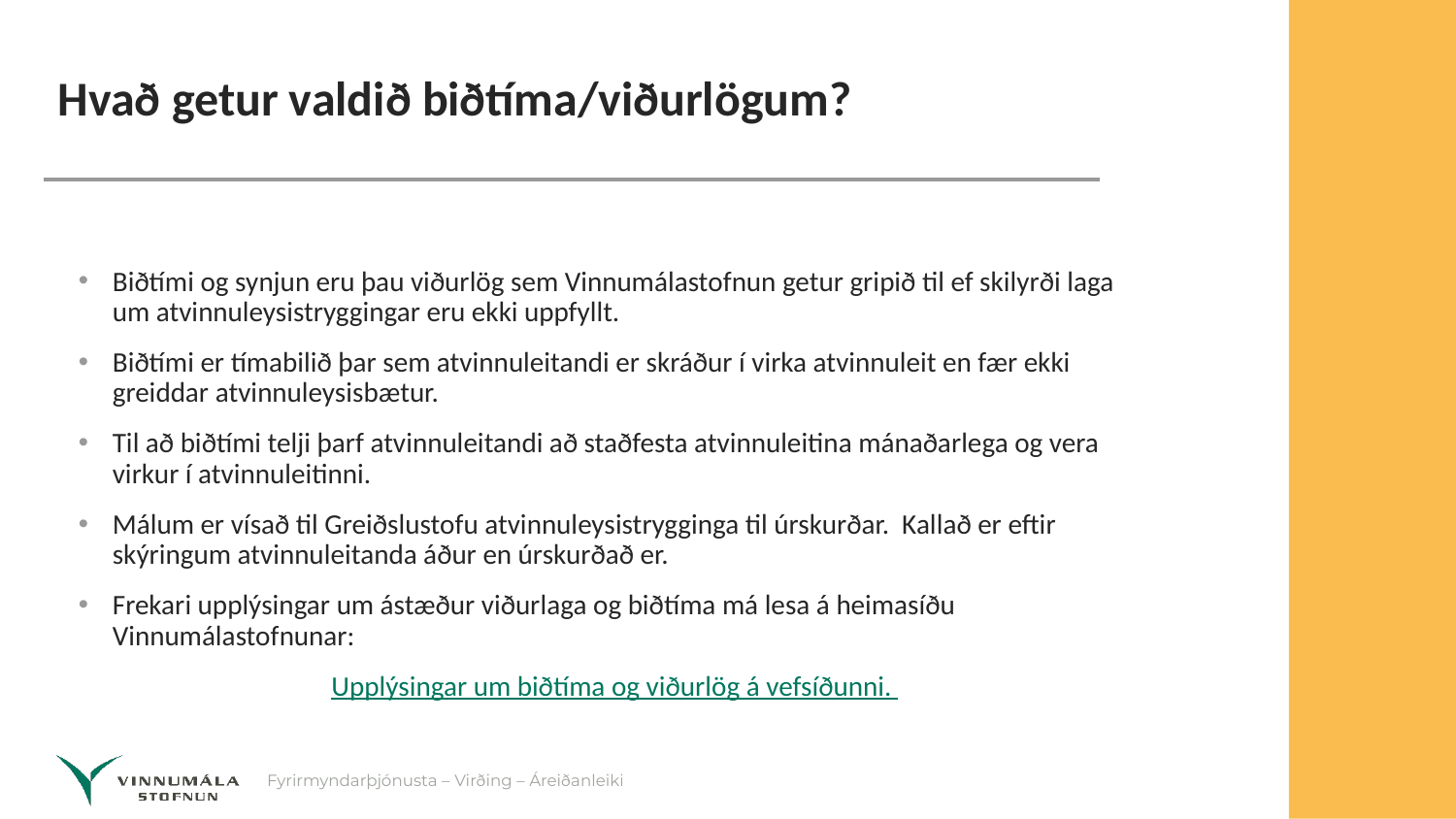

# Hvað getur valdið biðtíma/viðurlögum?

Biðtími og synjun eru þau viðurlög sem Vinnumálastofnun getur gripið til ef skilyrði laga um atvinnuleysistryggingar eru ekki uppfyllt.
Biðtími er tímabilið þar sem atvinnuleitandi er skráður í virka atvinnuleit en fær ekki greiddar atvinnuleysisbætur.
Til að biðtími telji þarf atvinnuleitandi að staðfesta atvinnuleitina mánaðarlega og vera virkur í atvinnuleitinni.
Málum er vísað til Greiðslustofu atvinnuleysistrygginga til úrskurðar.  Kallað er eftir skýringum atvinnuleitanda áður en úrskurðað er.
Frekari upplýsingar um ástæður viðurlaga og biðtíma má lesa á heimasíðu Vinnumálastofnunar:
Upplýsingar um biðtíma og viðurlög á vefsíðunni.